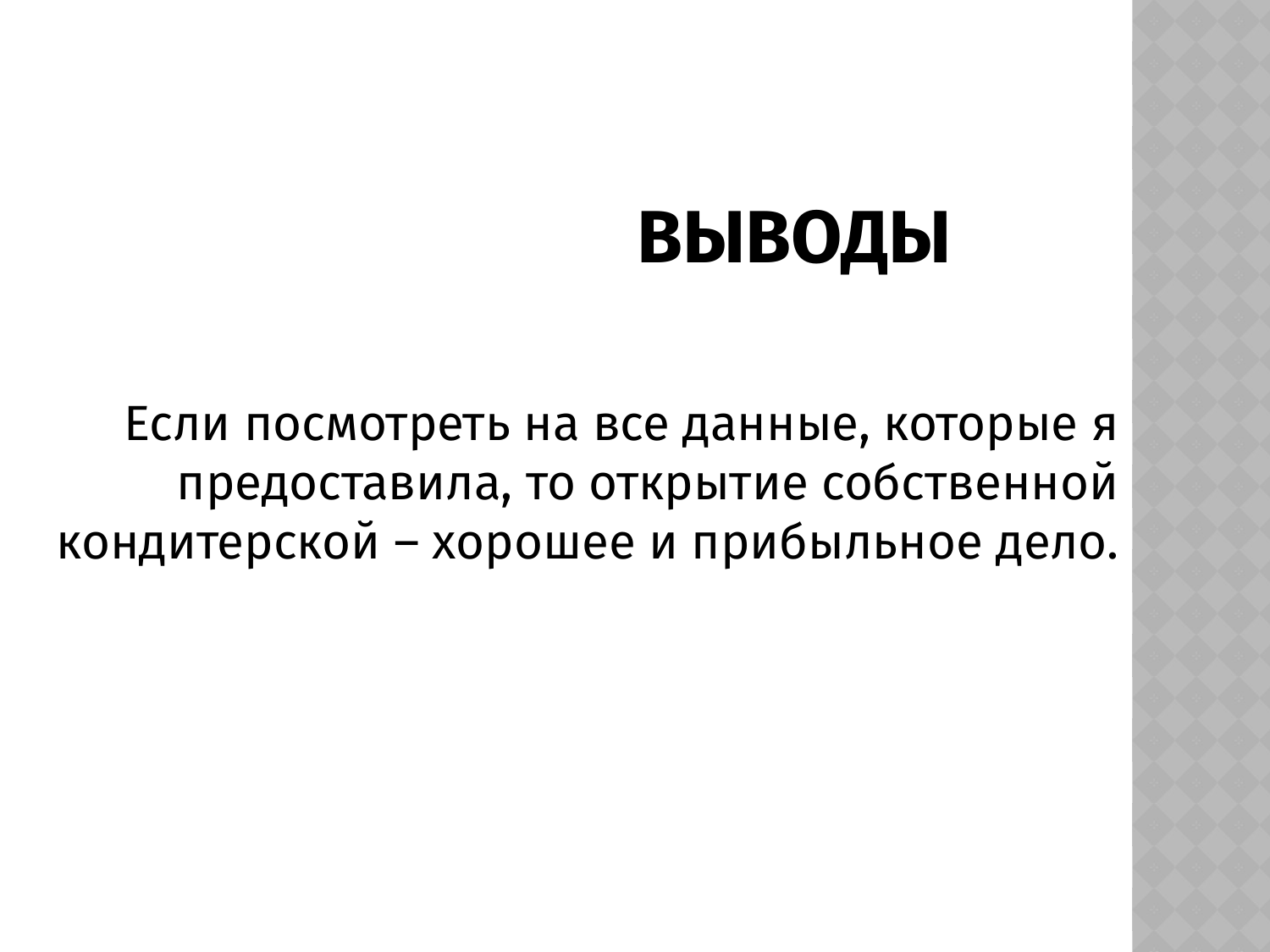

# Выводы
Если посмотреть на все данные, которые я предоставила, то открытие собственной кондитерской – хорошее и прибыльное дело.